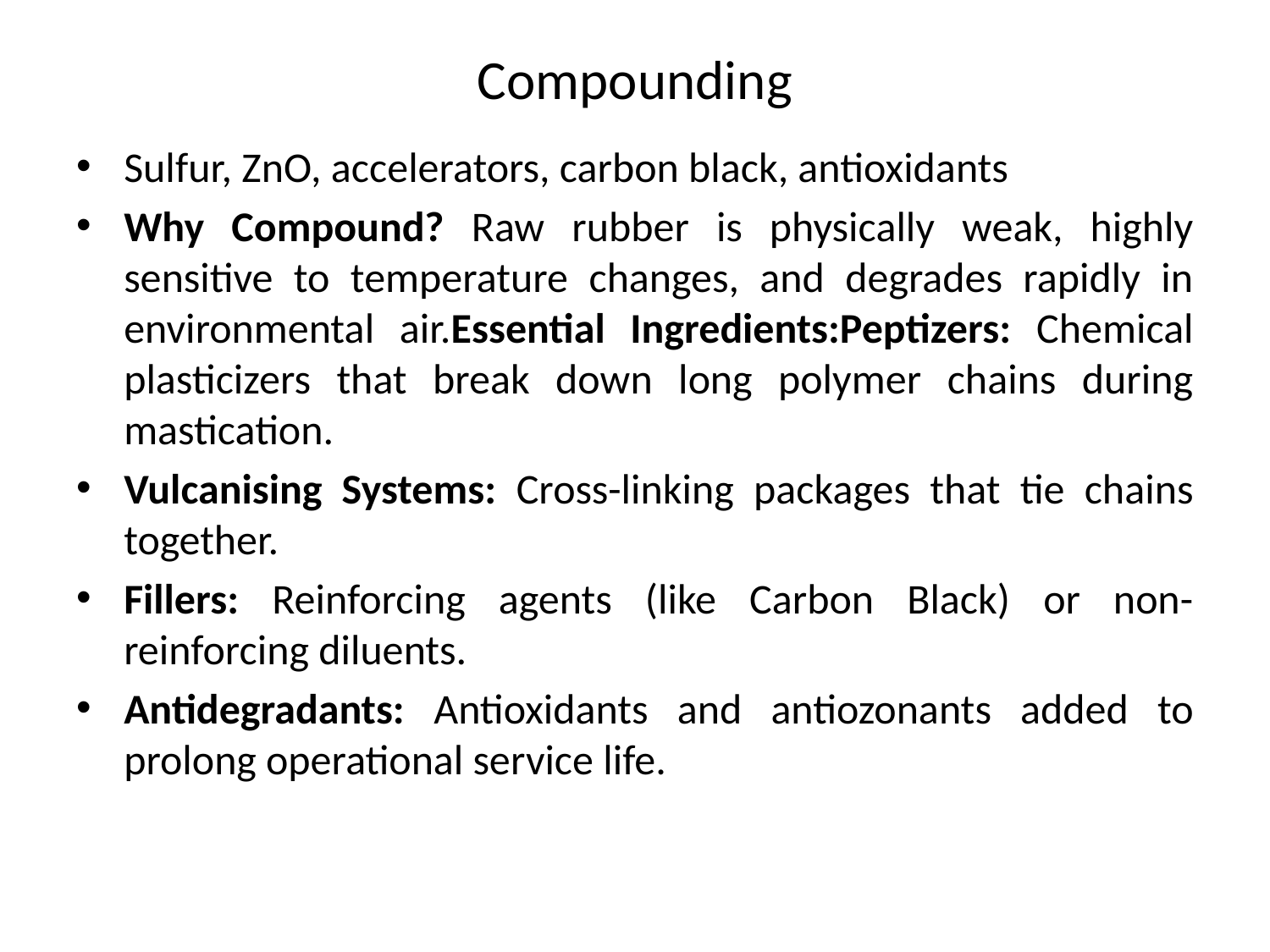

# Compounding
Sulfur, ZnO, accelerators, carbon black, antioxidants
Why Compound? Raw rubber is physically weak, highly sensitive to temperature changes, and degrades rapidly in environmental air.Essential Ingredients:Peptizers: Chemical plasticizers that break down long polymer chains during mastication.
Vulcanising Systems: Cross-linking packages that tie chains together.
Fillers: Reinforcing agents (like Carbon Black) or non-reinforcing diluents.
Antidegradants: Antioxidants and antiozonants added to prolong operational service life.